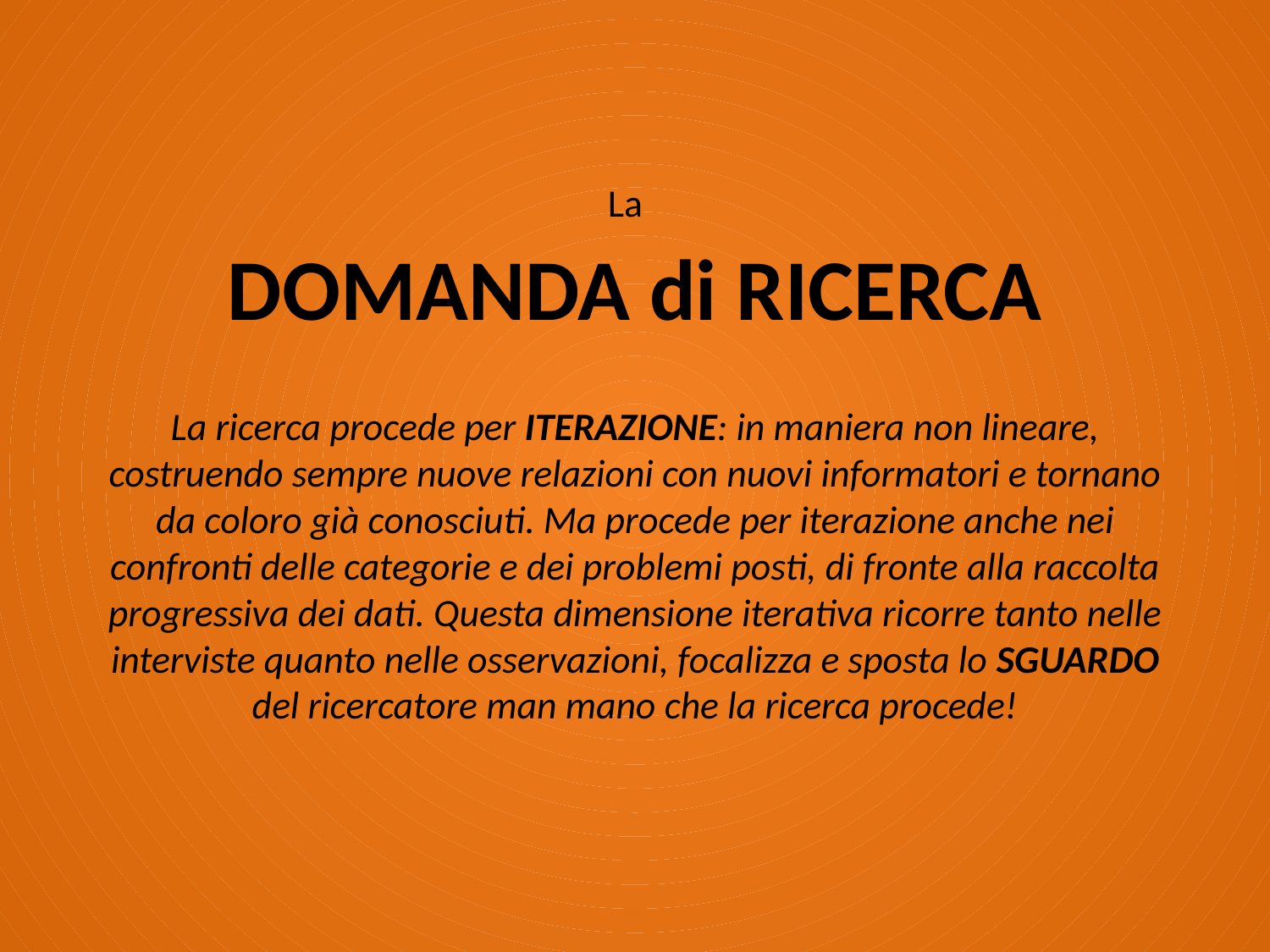

# La DOMANDA di RICERCA
La ricerca procede per ITERAZIONE: in maniera non lineare,
costruendo sempre nuove relazioni con nuovi informatori e tornano da coloro già conosciuti. Ma procede per iterazione anche nei confronti delle categorie e dei problemi posti, di fronte alla raccolta progressiva dei dati. Questa dimensione iterativa ricorre tanto nelle interviste quanto nelle osservazioni, focalizza e sposta lo SGUARDO del ricercatore man mano che la ricerca procede!